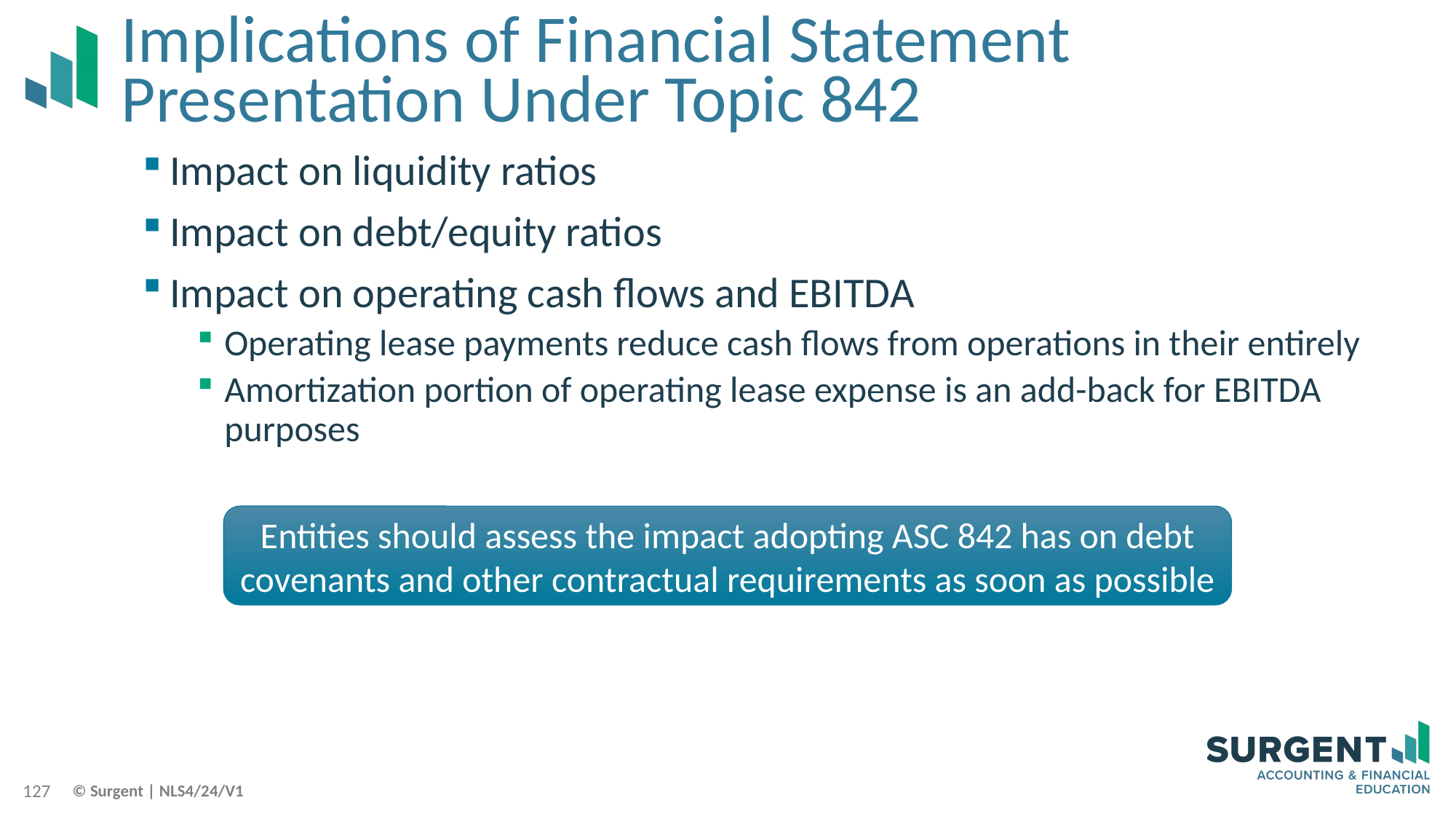

# Implications of Financial Statement Presentation Under Topic 842
Impact on liquidity ratios
Impact on debt/equity ratios
Impact on operating cash flows and EBITDA
Operating lease payments reduce cash flows from operations in their entirely
Amortization portion of operating lease expense is an add-back for EBITDA purposes

Entities should assess the impact adopting ASC 842 has on debt covenants and other contractual requirements as soon as possible
127
© Surgent | NLS4/24/V1